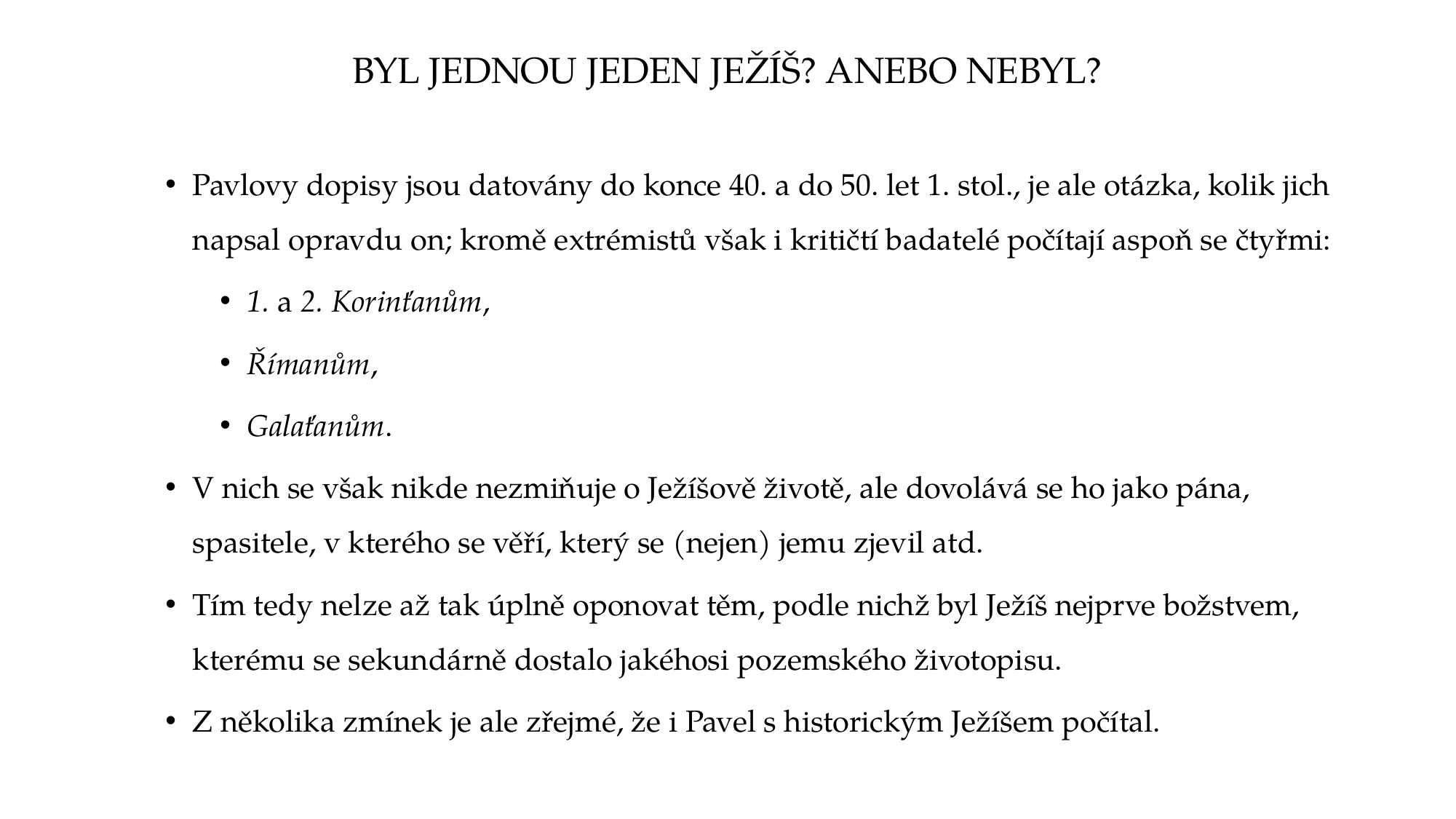

# Byl jednou jeden Ježíš? Anebo nebyl?
Pavlovy dopisy jsou datovány do konce 40. a do 50. let 1. stol., je ale otázka, kolik jich  napsal opravdu on; kromě extrémistů však i kritičtí badatelé počítají aspoň se čtyřmi:
1. a 2. Korinťanům,
Římanům,
Galaťanům.
V nich se však nikde nezmiňuje o Ježíšově životě, ale dovolává se ho jako pána, spasitele, v kterého se věří, který se (nejen) jemu zjevil atd.
Tím tedy nelze až tak úplně oponovat těm, podle nichž byl Ježíš nejprve božstvem, kterému se sekundárně dostalo jakéhosi pozemského životopisu.
Z několika zmínek je ale zřejmé, že i Pavel s historickým Ježíšem počítal.